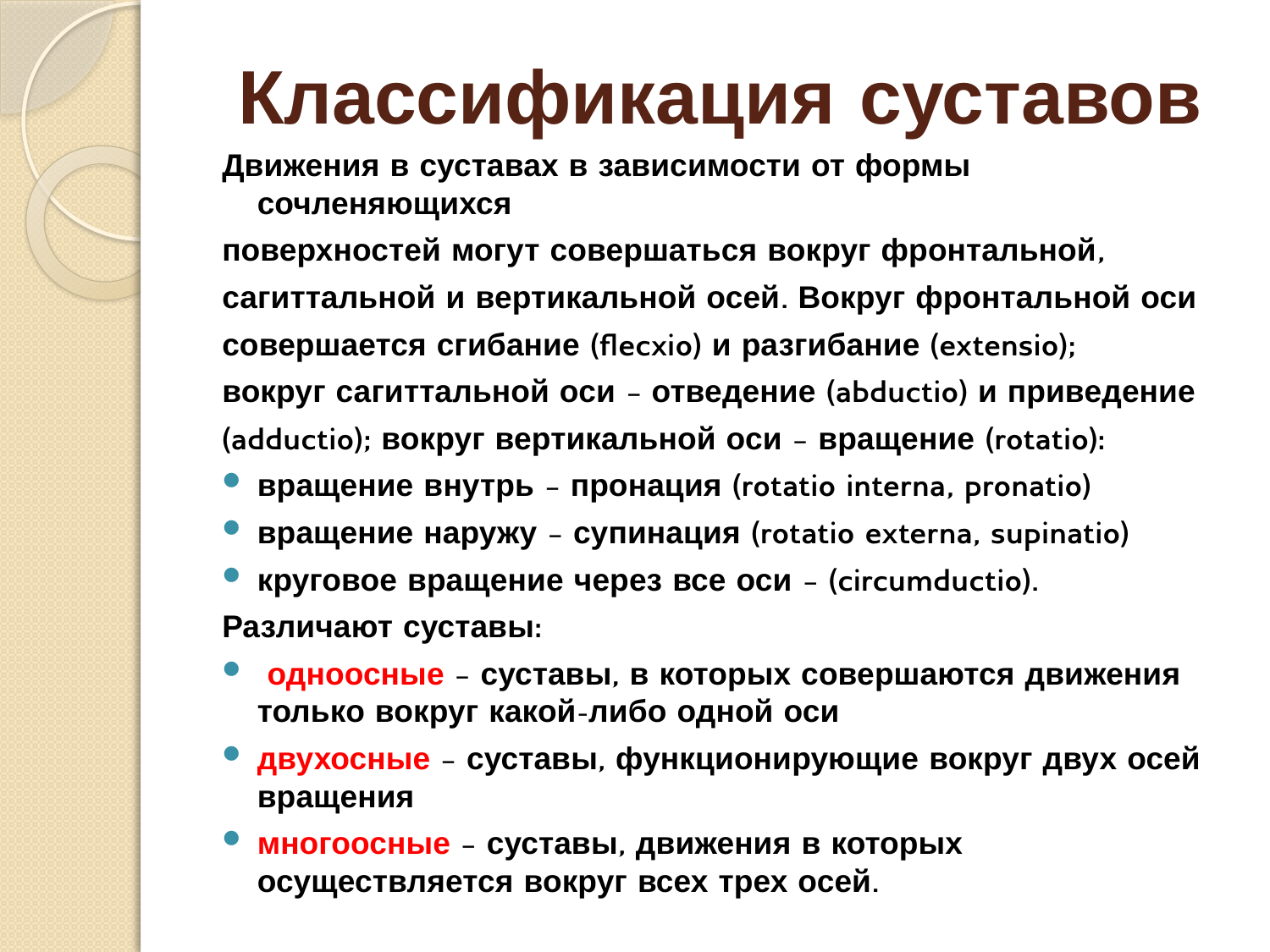

# Классификация суставов
Движения в суставах в зависимости от формы сочленяющихся
поверхностей могут совершаться вокруг фронтальной,
сагиттальной и вертикальной осей. Вокруг фронтальной оси
совершается сгибание (flecxio) и разгибание (extensio);
вокруг сагиттальной оси – отведение (abductio) и приведение
(adductio); вокруг вертикальной оси – вращение (rotatio):
вращение внутрь – пронация (rotatio interna, pronatio)
вращение наружу – супинация (rotatio externa, supinatio)
круговое вращение через все оси – (circumductio).
Различают суставы:
 одноосные – суставы, в которых совершаются движения только вокруг какой-либо одной оси
двухосные – суставы, функционирующие вокруг двух осей вращения
многоосные – суставы, движения в которых осуществляется вокруг всех трех осей.